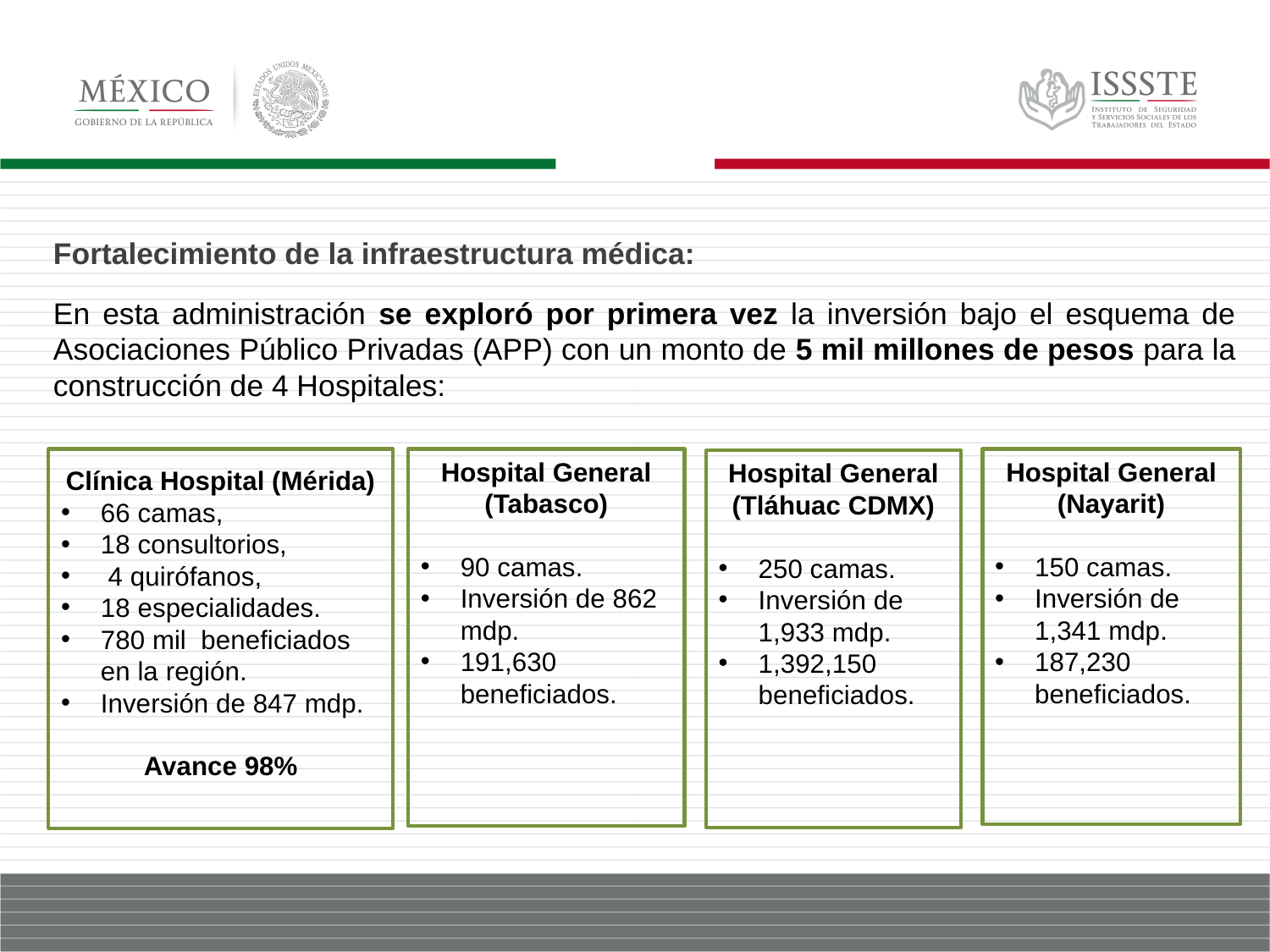

Fortalecimiento de la infraestructura médica:
En esta administración se exploró por primera vez la inversión bajo el esquema de Asociaciones Público Privadas (APP) con un monto de 5 mil millones de pesos para la construcción de 4 Hospitales:
Clínica Hospital (Mérida)
66 camas,
18 consultorios,
 4 quirófanos,
18 especialidades.
780 mil  beneficiados en la región.
Inversión de 847 mdp.

Avance 98%

Hospital General (Tabasco)

90 camas.
Inversión de 862 mdp.
191,630 beneficiados.
Hospital General (Nayarit)

150 camas.
Inversión de 1,341 mdp.
187,230 beneficiados.
Hospital General (Tláhuac CDMX)

250 camas.
Inversión de 1,933 mdp.
1,392,150 beneficiados.